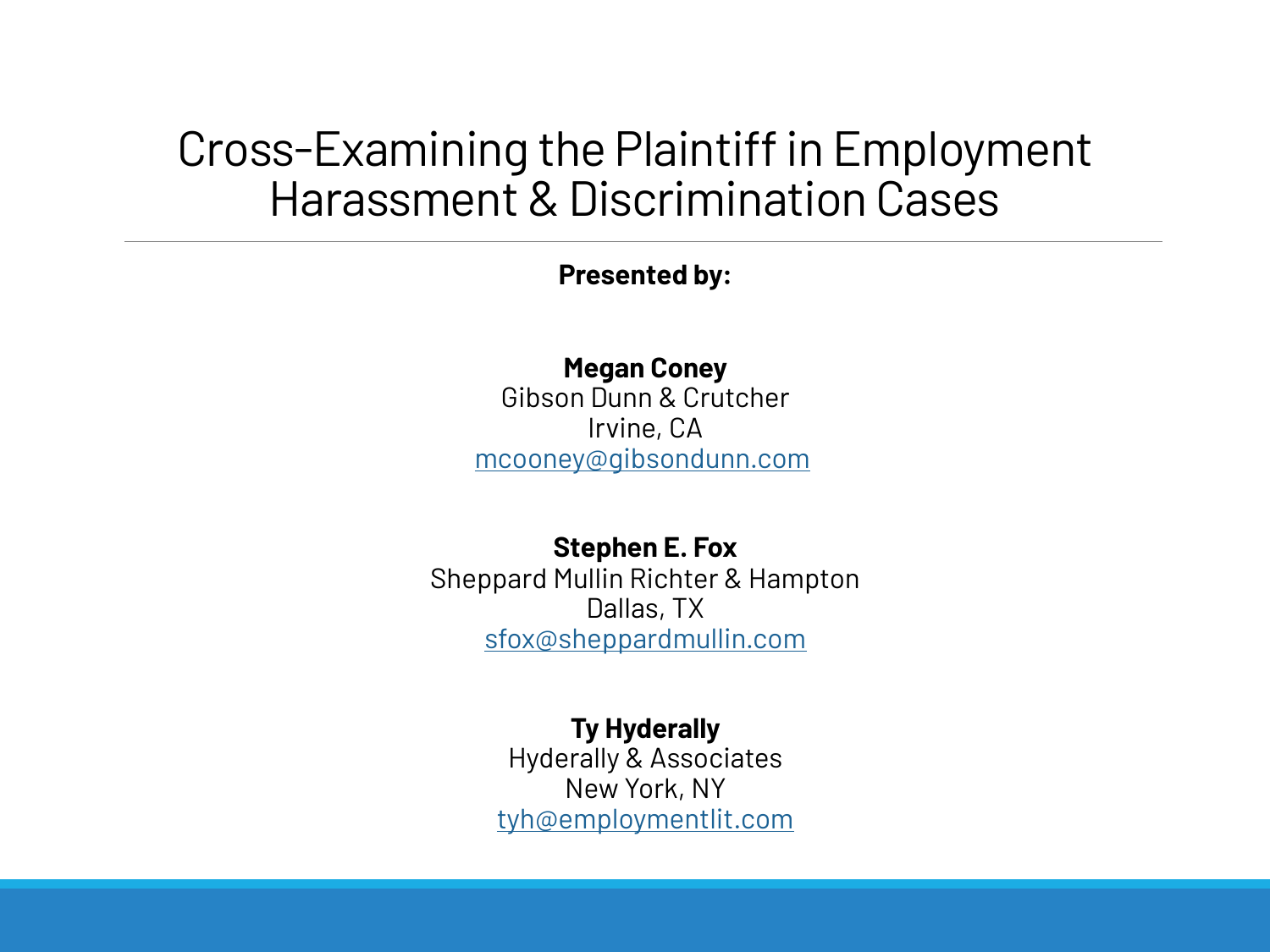

# Cross-Examining the Plaintiff in Employment Harassment & Discrimination Cases
Presented by:

Megan Coney
Gibson Dunn & Crutcher
Irvine, CA
mcooney@gibsondunn.com

Stephen E. Fox
Sheppard Mullin Richter & Hampton
Dallas, TX
sfox@sheppardmullin.com

Ty Hyderally
Hyderally & Associates
New York, NY
tyh@employmentlit.com